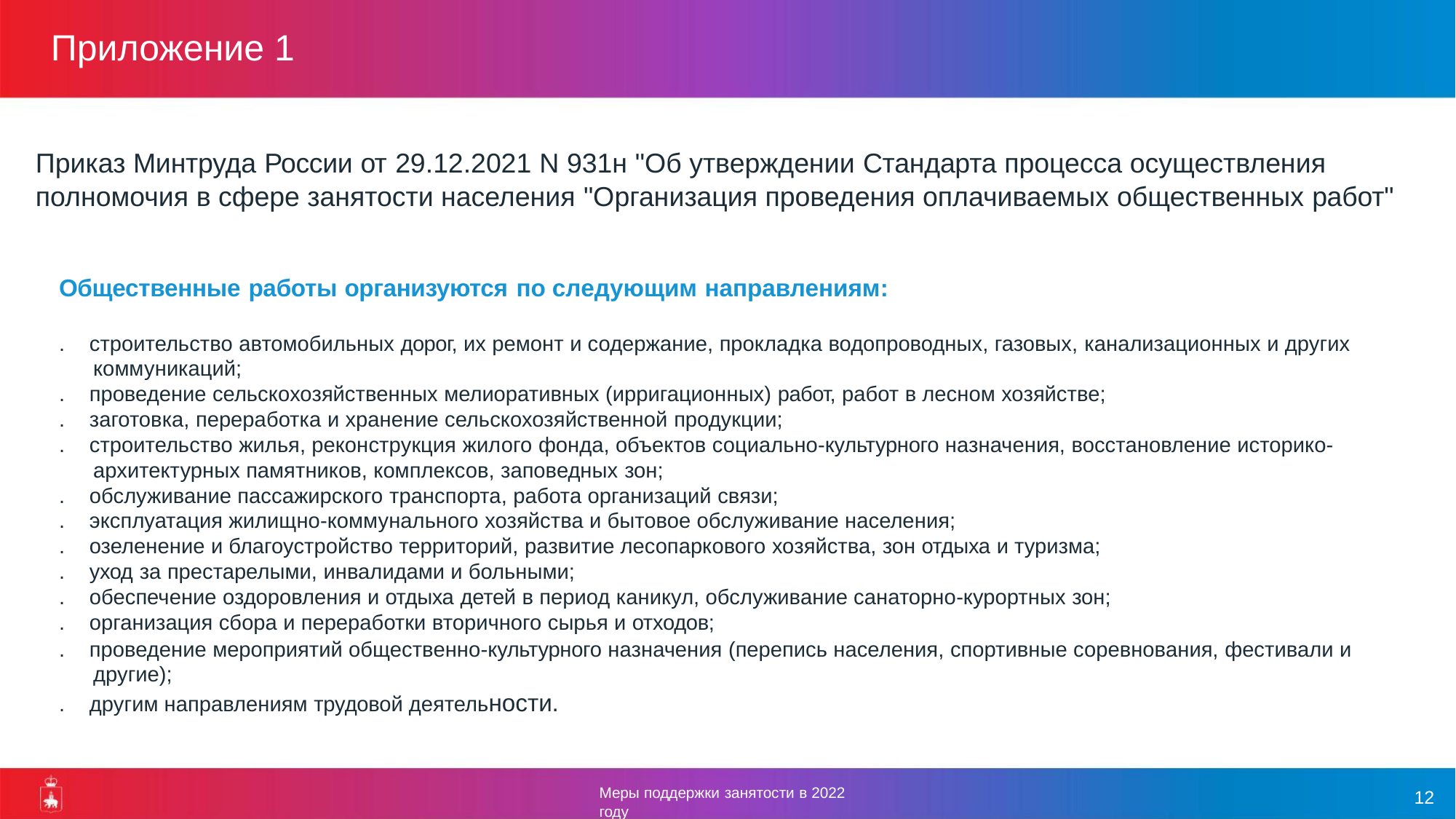

Приложение 1
Приказ Минтруда России от 29.12.2021 N 931н "Об утверждении Стандарта процесса осуществления
полномочия в сфере занятости населения "Организация проведения оплачиваемых общественных работ"
Общественные работы организуются по следующим направлениям:
. строительство автомобильных дорог, их ремонт и содержание, прокладка водопроводных, газовых, канализационных и других
коммуникаций;
. проведение сельскохозяйственных мелиоративных (ирригационных) работ, работ в лесном хозяйстве;
. заготовка, переработка и хранение сельскохозяйственной продукции;
. строительство жилья, реконструкция жилого фонда, объектов социально-культурного назначения, восстановление историко-
архитектурных памятников, комплексов, заповедных зон;
. обслуживание пассажирского транспорта, работа организаций связи;
. эксплуатация жилищно-коммунального хозяйства и бытовое обслуживание населения;
. озеленение и благоустройство территорий, развитие лесопаркового хозяйства, зон отдыха и туризма;
. уход за престарелыми, инвалидами и больными;
. обеспечение оздоровления и отдыха детей в период каникул, обслуживание санаторно-курортных зон;
. организация сбора и переработки вторичного сырья и отходов;
. проведение мероприятий общественно-культурного назначения (перепись населения, спортивные соревнования, фестивали и
другие);
. другим направлениям трудовой деятельности.
Меры поддержки занятости в 2022 году
12